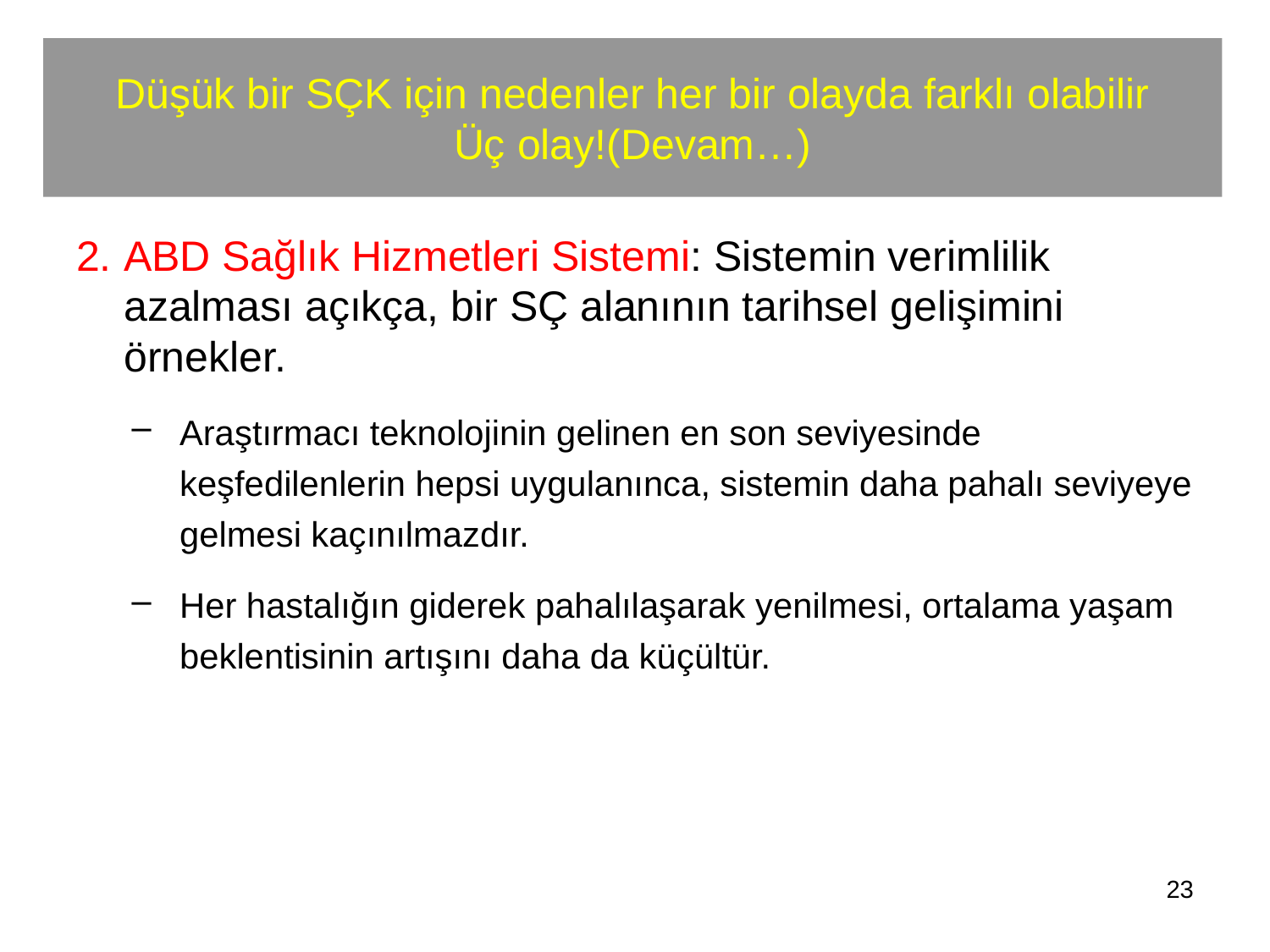

# Düşük bir SÇK için nedenler her bir olayda farklı olabilir Üç olay!(Devam…)
ABD Sağlık Hizmetleri Sistemi: Sistemin verimlilik azalması açıkça, bir SÇ alanının tarihsel gelişimini örnekler.
Araştırmacı teknolojinin gelinen en son seviyesinde keşfedilenlerin hepsi uygulanınca, sistemin daha pahalı seviyeye gelmesi kaçınılmazdır.
Her hastalığın giderek pahalılaşarak yenilmesi, ortalama yaşam beklentisinin artışını daha da küçültür.

23